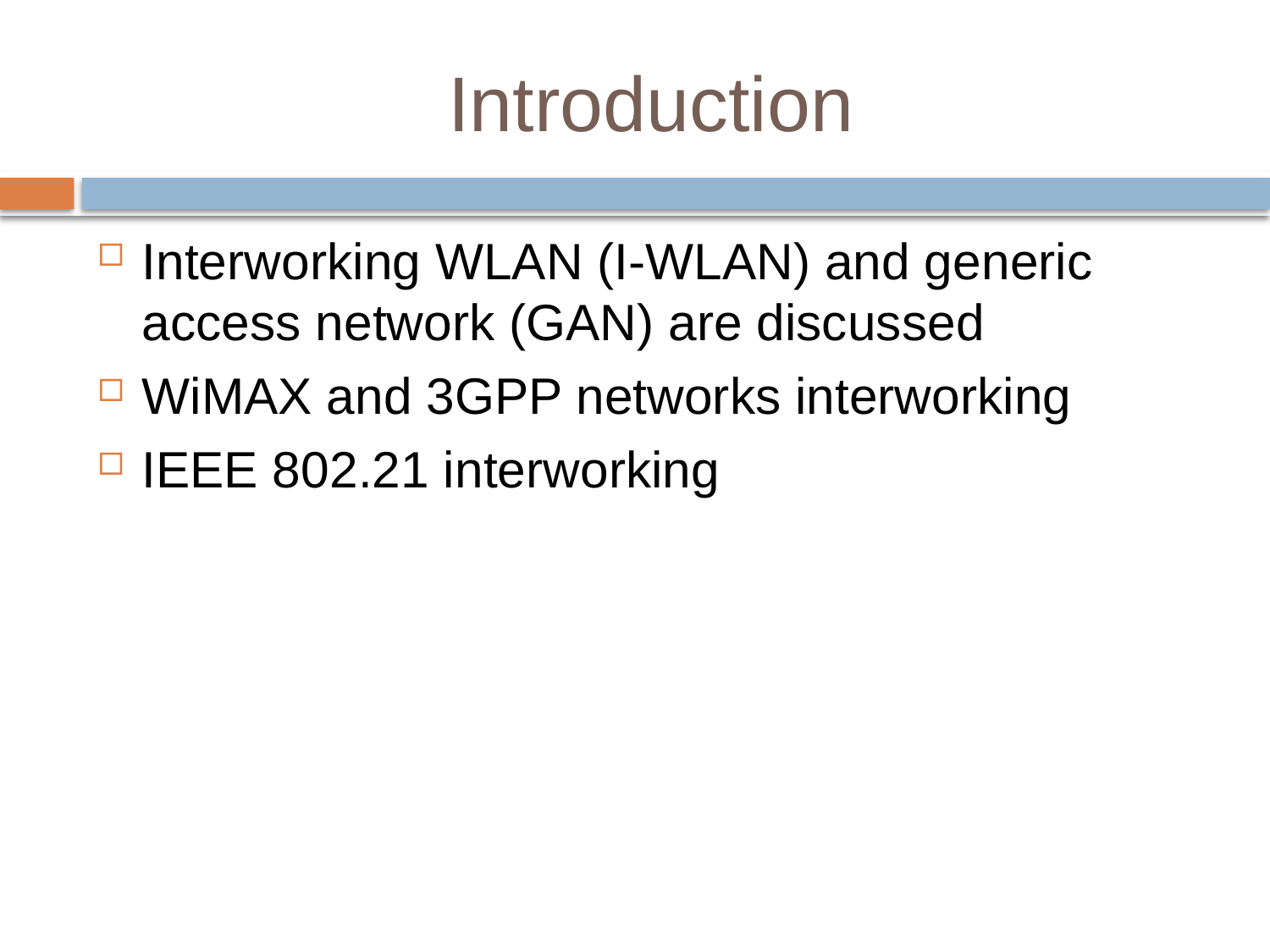

# Introduction
Interworking WLAN (I-WLAN) and generic access network (GAN) are discussed
WiMAX and 3GPP networks interworking
IEEE 802.21 interworking